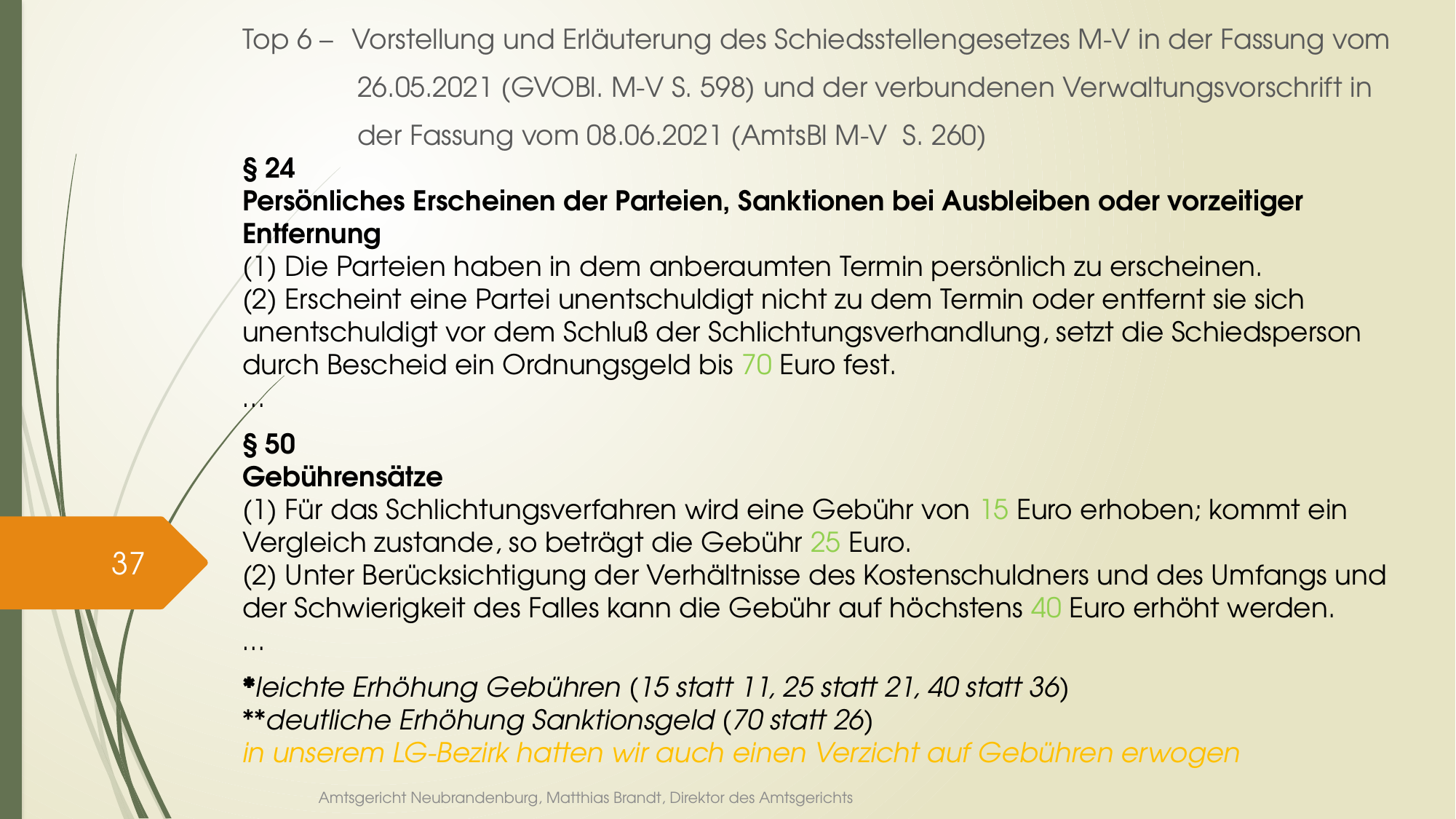

Top 6 – 	Vorstellung und Erläuterung des Schiedsstellengesetzes M-V in der Fassung vom
               26.05.2021 (GVOBl. M-V S. 598) und der verbundenen Verwaltungsvorschrift in
               der Fassung vom 08.06.2021 (AmtsBl M-V  S. 260)
§ 24
Persönliches Erscheinen der Parteien, Sanktionen bei Ausbleiben oder vorzeitiger Entfernung
(1) Die Parteien haben in dem anberaumten Termin persönlich zu erscheinen.
(2) Erscheint eine Partei unentschuldigt nicht zu dem Termin oder entfernt sie sich unentschuldigt vor dem Schluß der Schlichtungsverhandlung, setzt die Schiedsperson durch Bescheid ein Ordnungsgeld bis 70 Euro fest.
…
§ 50
Gebührensätze
(1) Für das Schlichtungsverfahren wird eine Gebühr von 15 Euro erhoben; kommt ein Vergleich zustande, so beträgt die Gebühr 25 Euro.
(2) Unter Berücksichtigung der Verhältnisse des Kostenschuldners und des Umfangs und der Schwierigkeit des Falles kann die Gebühr auf höchstens 40 Euro erhöht werden.
…
37
*leichte Erhöhung Gebühren (15 statt 11, 25 statt 21, 40 statt 36)
**deutliche Erhöhung Sanktionsgeld (70 statt 26)
in unserem LG-Bezirk hatten wir auch einen Verzicht auf Gebühren erwogen
Amtsgericht Neubrandenburg, Matthias Brandt, Direktor des Amtsgerichts